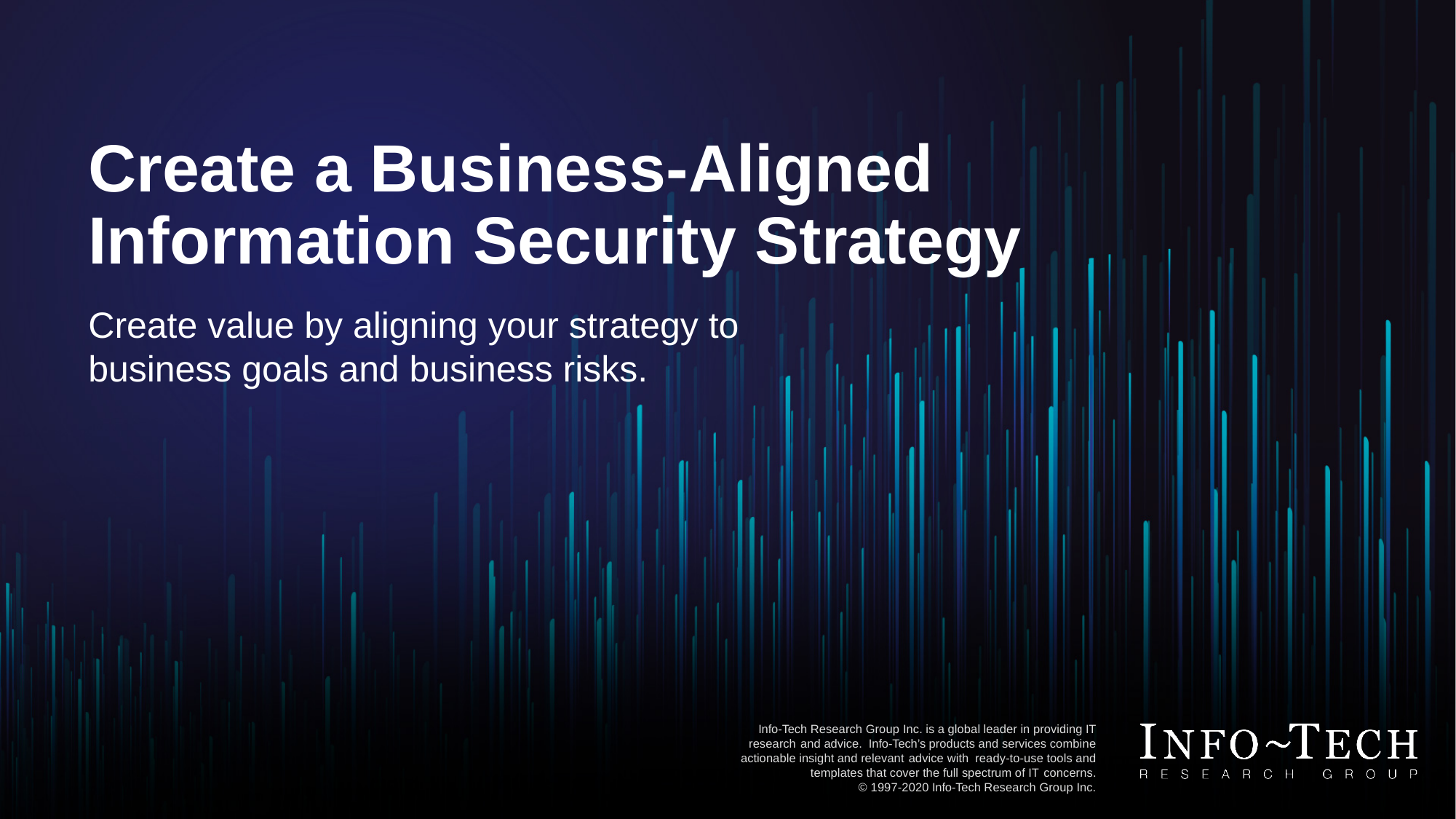

Create a Business-Aligned Information Security Strategy
Create value by aligning your strategy to business goals and business risks.